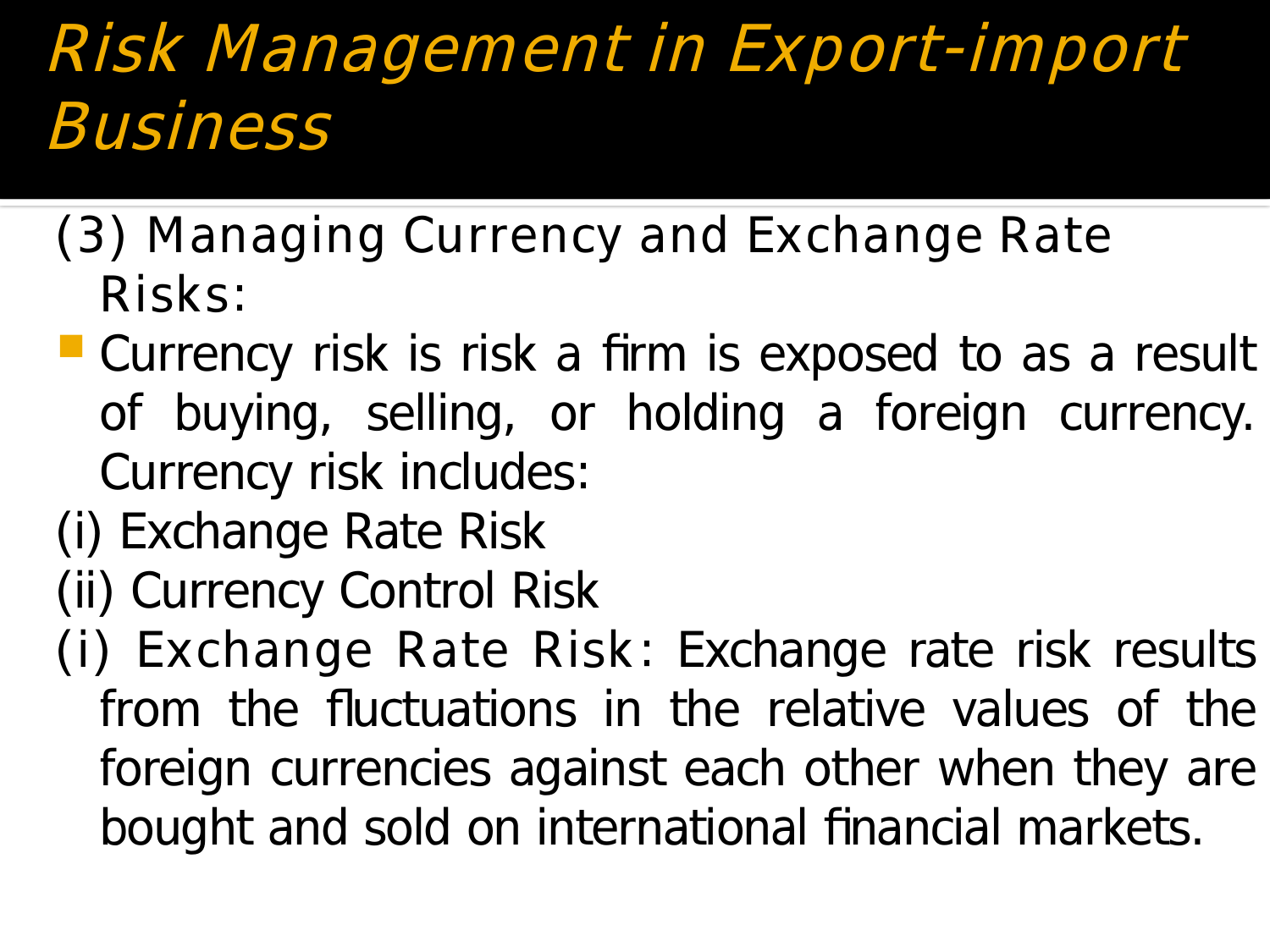

# Risk Management in Export-import Business
(3) Managing Currency and Exchange Rate Risks:
Currency risk is risk a firm is exposed to as a result of buying, selling, or holding a foreign currency. Currency risk includes:
(i) Exchange Rate Risk
(ii) Currency Control Risk
(i) Exchange Rate Risk: Exchange rate risk results from the fluctuations in the relative values of the foreign currencies against each other when they are bought and sold on international financial markets.